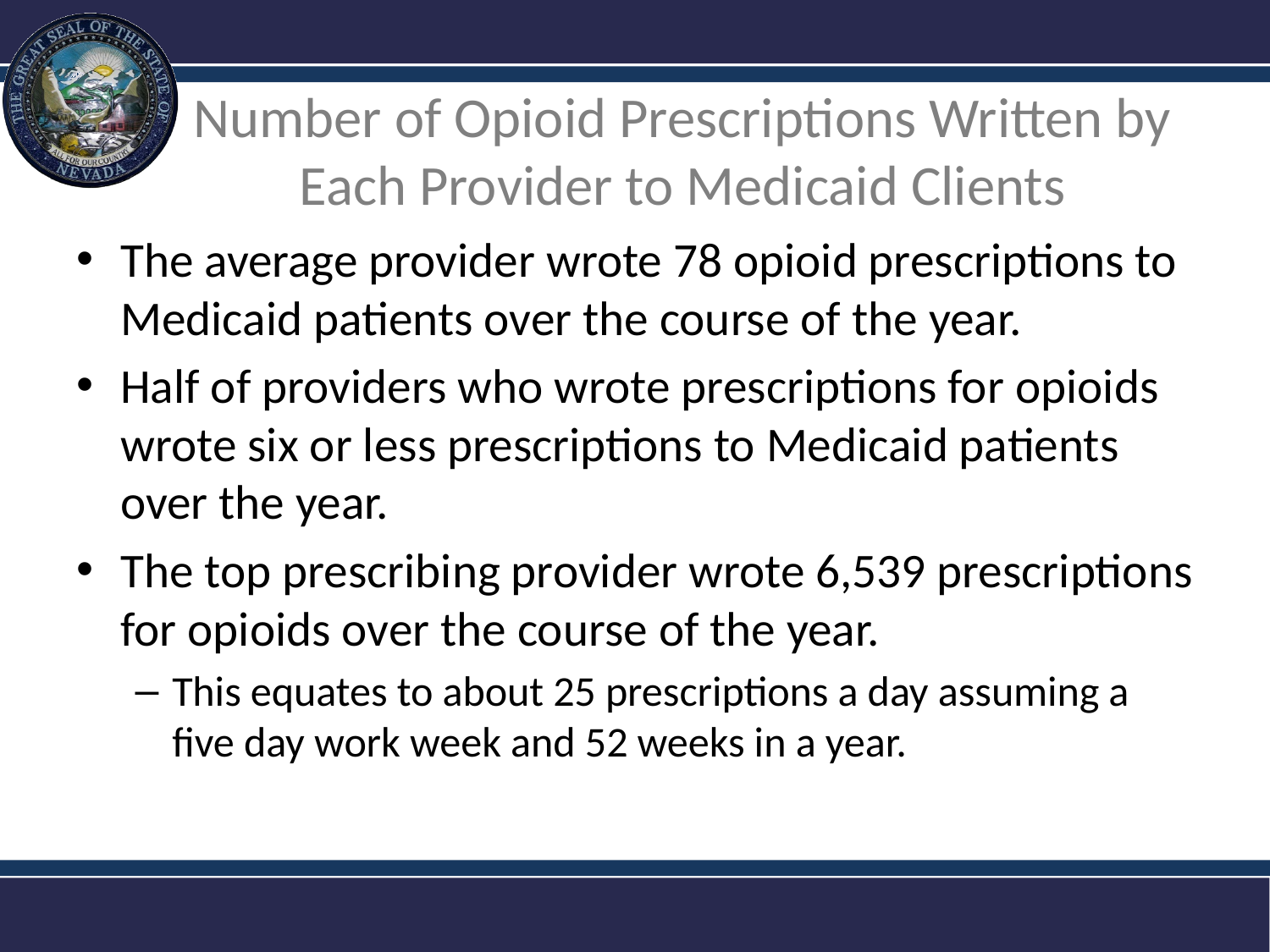

# Number of Opioid Prescriptions Written by Each Provider to Medicaid Clients
The average provider wrote 78 opioid prescriptions to Medicaid patients over the course of the year.
Half of providers who wrote prescriptions for opioids wrote six or less prescriptions to Medicaid patients over the year.
The top prescribing provider wrote 6,539 prescriptions for opioids over the course of the year.
This equates to about 25 prescriptions a day assuming a five day work week and 52 weeks in a year.
18